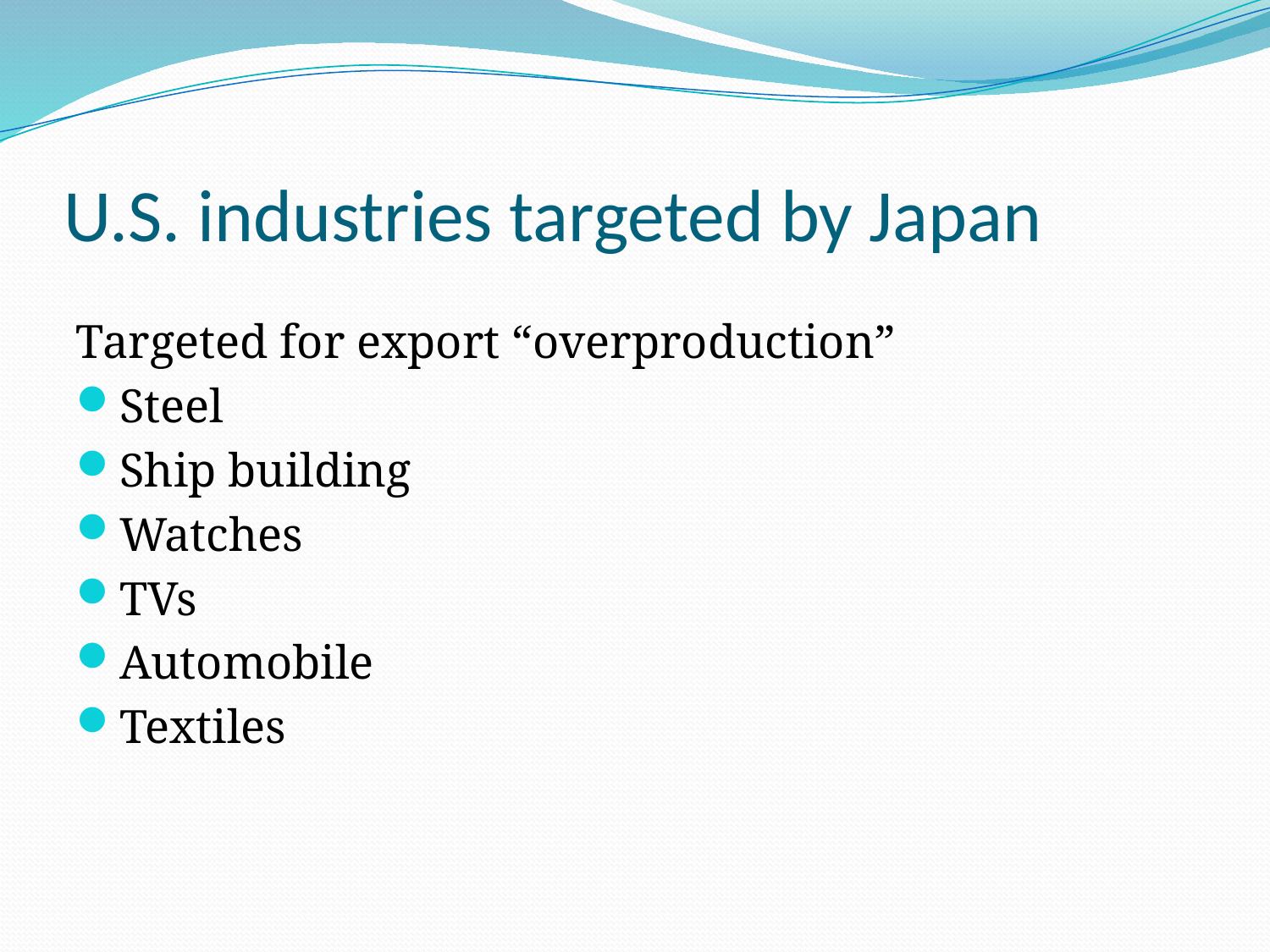

# U.S. industries targeted by Japan
Targeted for export “overproduction”
Steel
Ship building
Watches
TVs
Automobile
Textiles